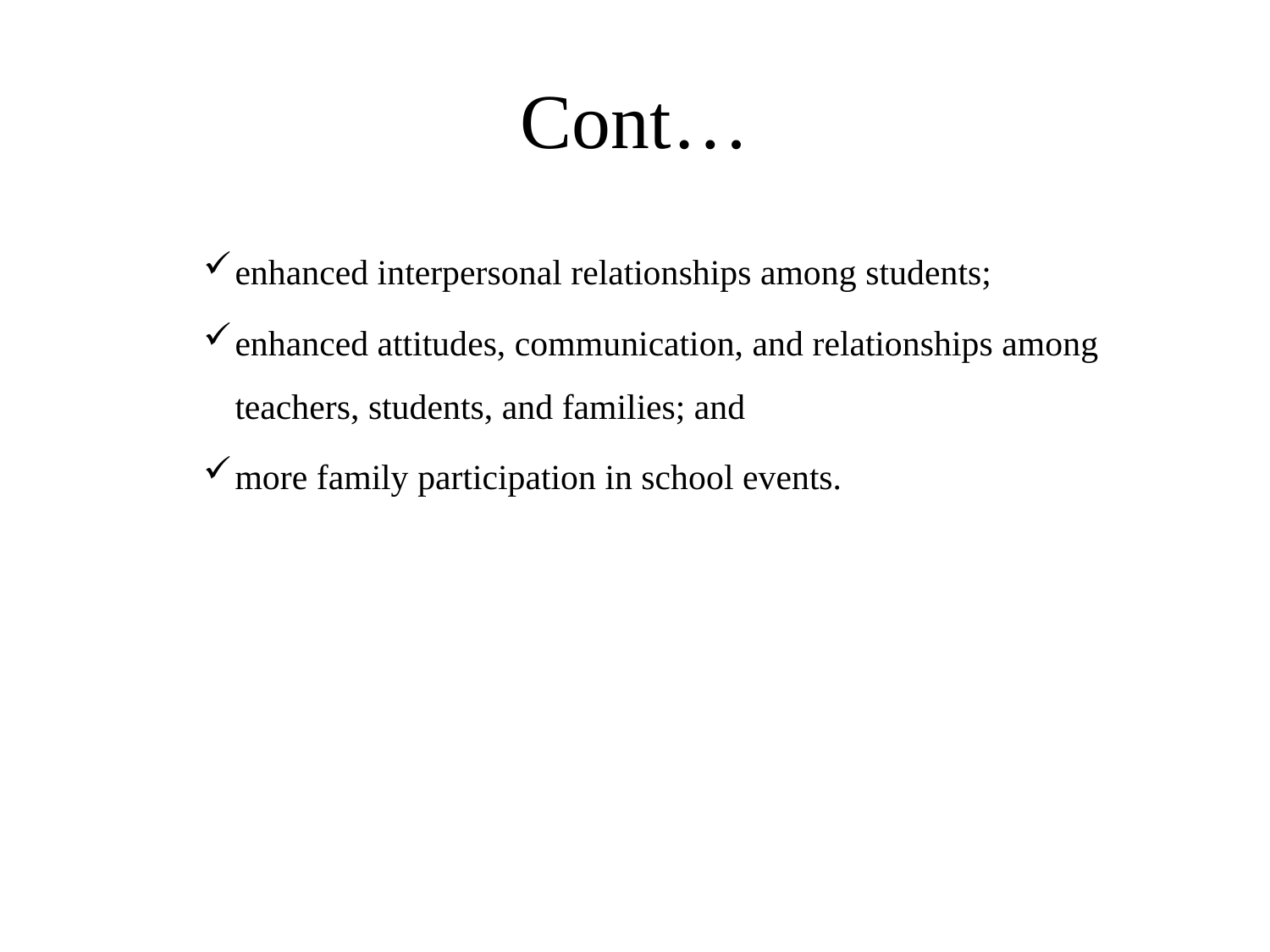

# Cont…
enhanced interpersonal relationships among students;
enhanced attitudes, communication, and relationships among teachers, students, and families; and
more family participation in school events.